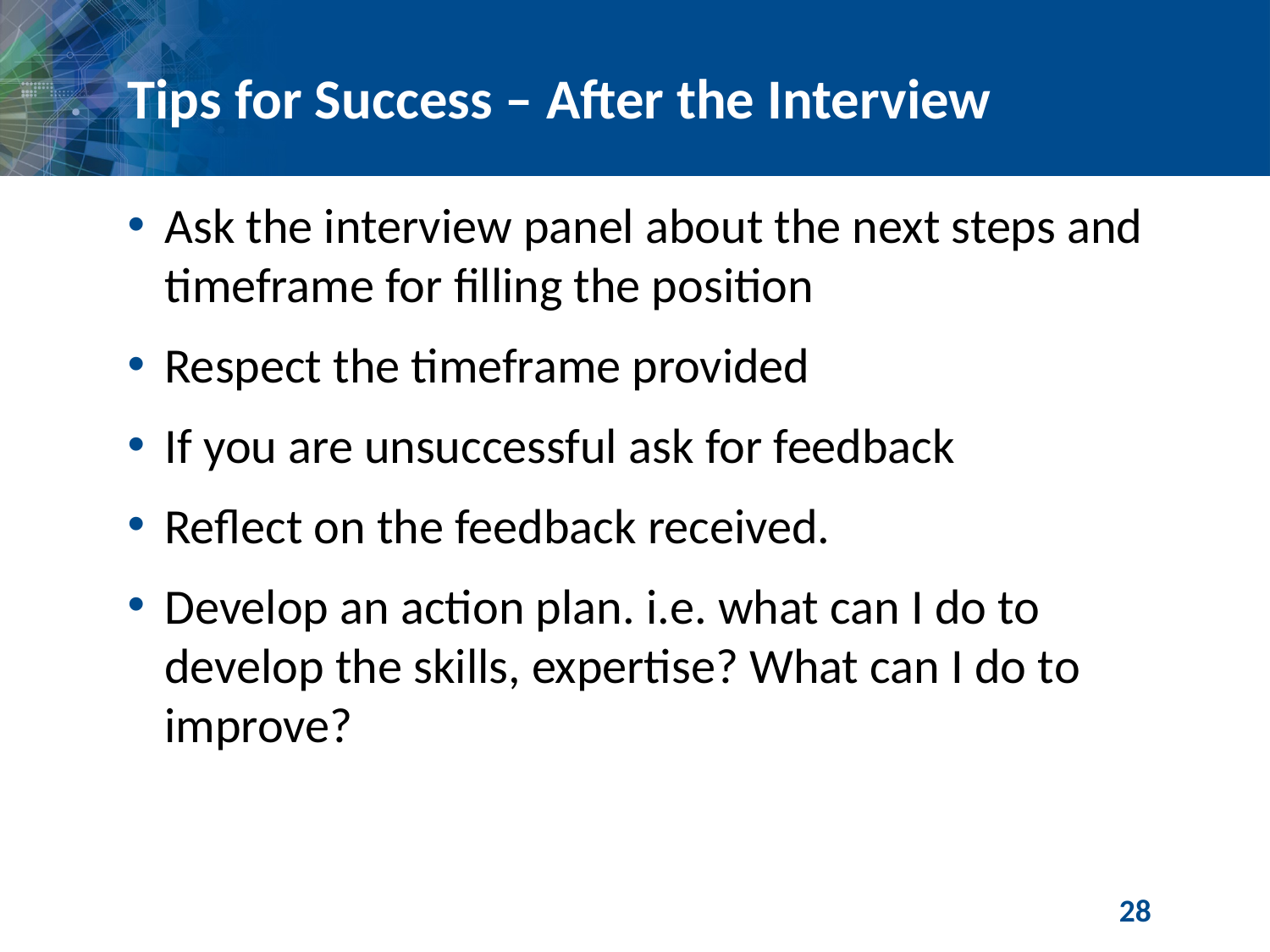

# Tips for Success – After the Interview
Ask the interview panel about the next steps and timeframe for filling the position
Respect the timeframe provided
If you are unsuccessful ask for feedback
Reflect on the feedback received.
Develop an action plan. i.e. what can I do to develop the skills, expertise? What can I do to improve?